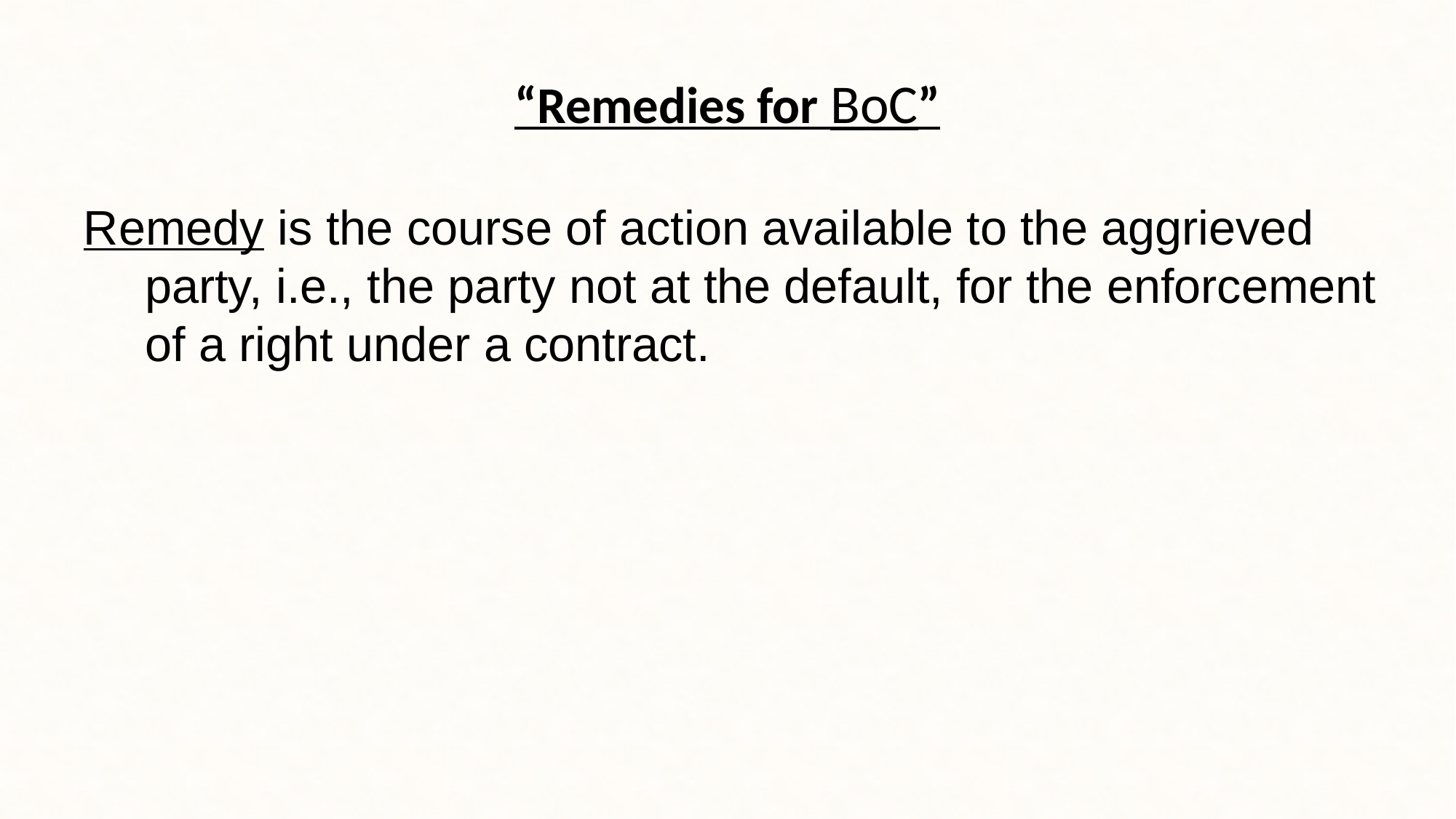

# “Remedies for BoC”
Remedy is the course of action available to the aggrieved party, i.e., the party not at the default, for the enforcement of a right under a contract.